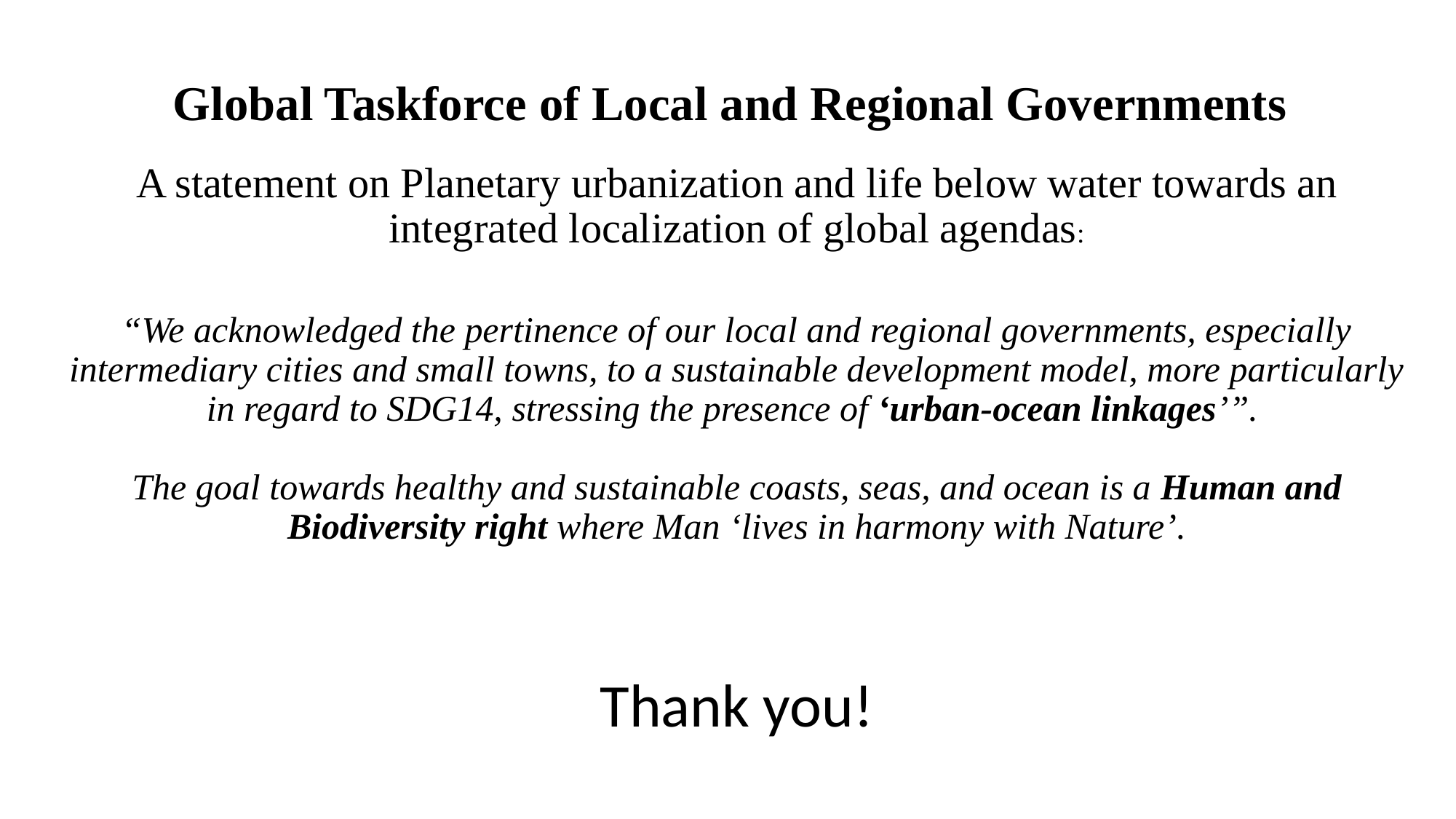

# Global Taskforce of Local and Regional Governments A statement on Planetary urbanization and life below water towards an integrated localization of global agendas: “We acknowledged the pertinence of our local and regional governments, especially intermediary cities and small towns, to a sustainable development model, more particularly in regard to SDG14, stressing the presence of ‘urban-ocean linkages’”. The goal towards healthy and sustainable coasts, seas, and ocean is a Human and Biodiversity right where Man ‘lives in harmony with Nature’. Thank you!